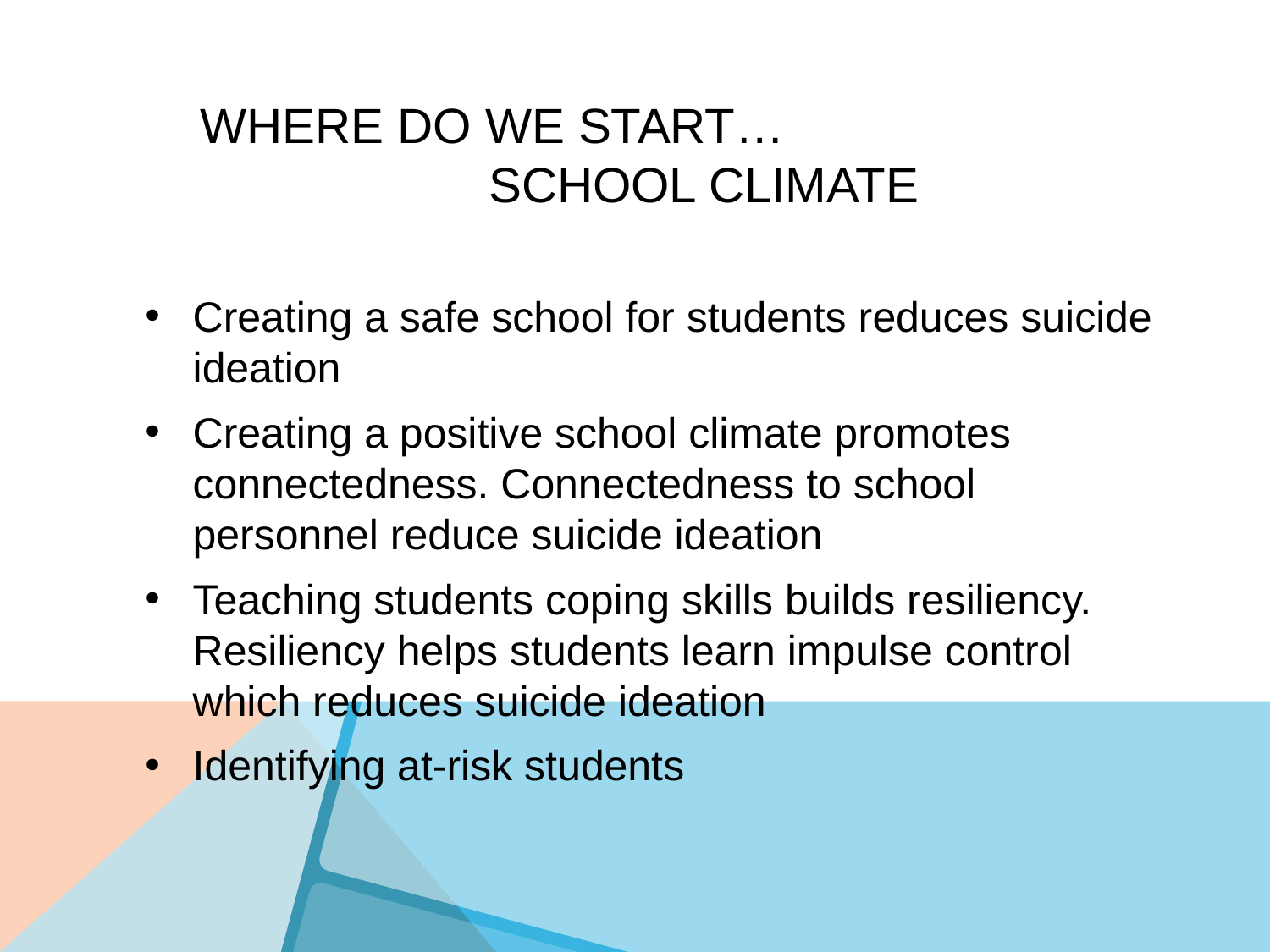

# Where do we start… School Climate
Creating a safe school for students reduces suicide ideation
Creating a positive school climate promotes connectedness. Connectedness to school personnel reduce suicide ideation
Teaching students coping skills builds resiliency. Resiliency helps students learn impulse control which reduces suicide ideation
Identifying at-risk students